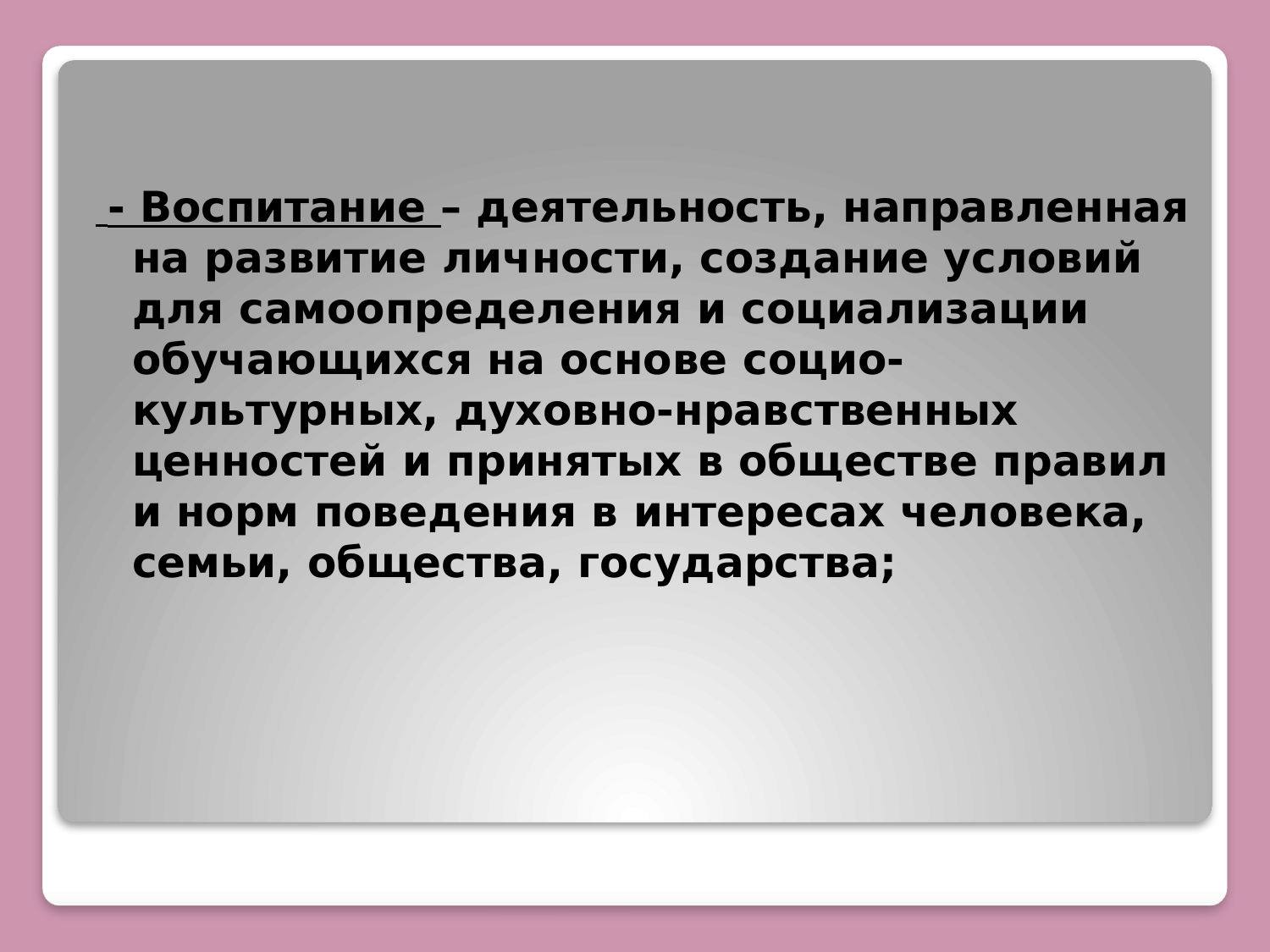

- Воспитание – деятельность, направленная на развитие личности, создание условий для самоопределения и социализации обучающихся на основе социо-культурных, духовно-нравственных ценностей и принятых в обществе правил и норм поведения в интересах человека, семьи, общества, государства;